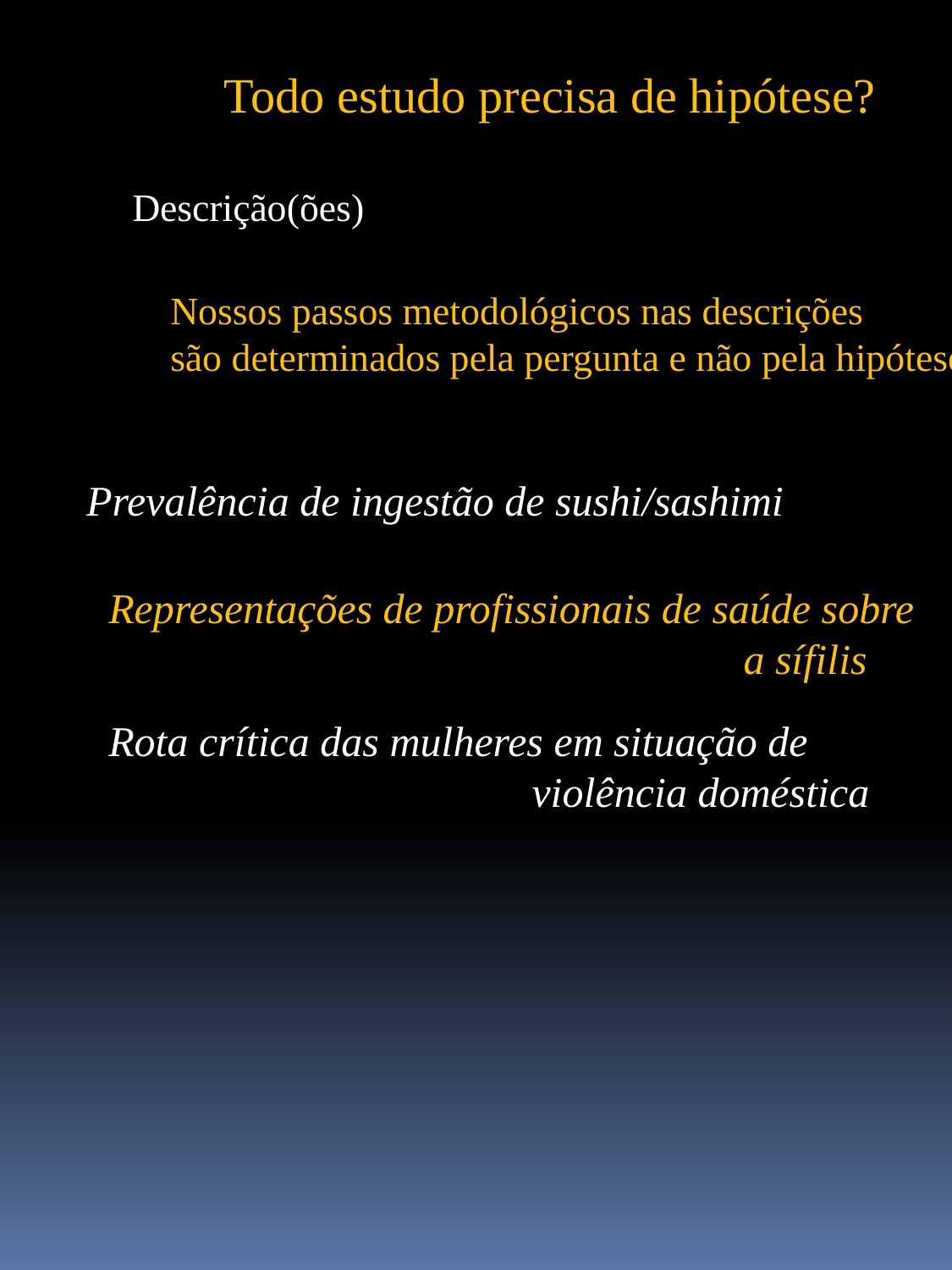

Todo estudo precisa de hipótese?
Descrição(ões)
Nossos passos metodológicos nas descrições
são determinados pela pergunta e não pela hipótese.
Prevalência de ingestão de sushi/sashimi
Representações de profissionais de saúde sobre
                                                            a sífilis
Rota crítica das mulheres em situação de
                                        violência doméstica